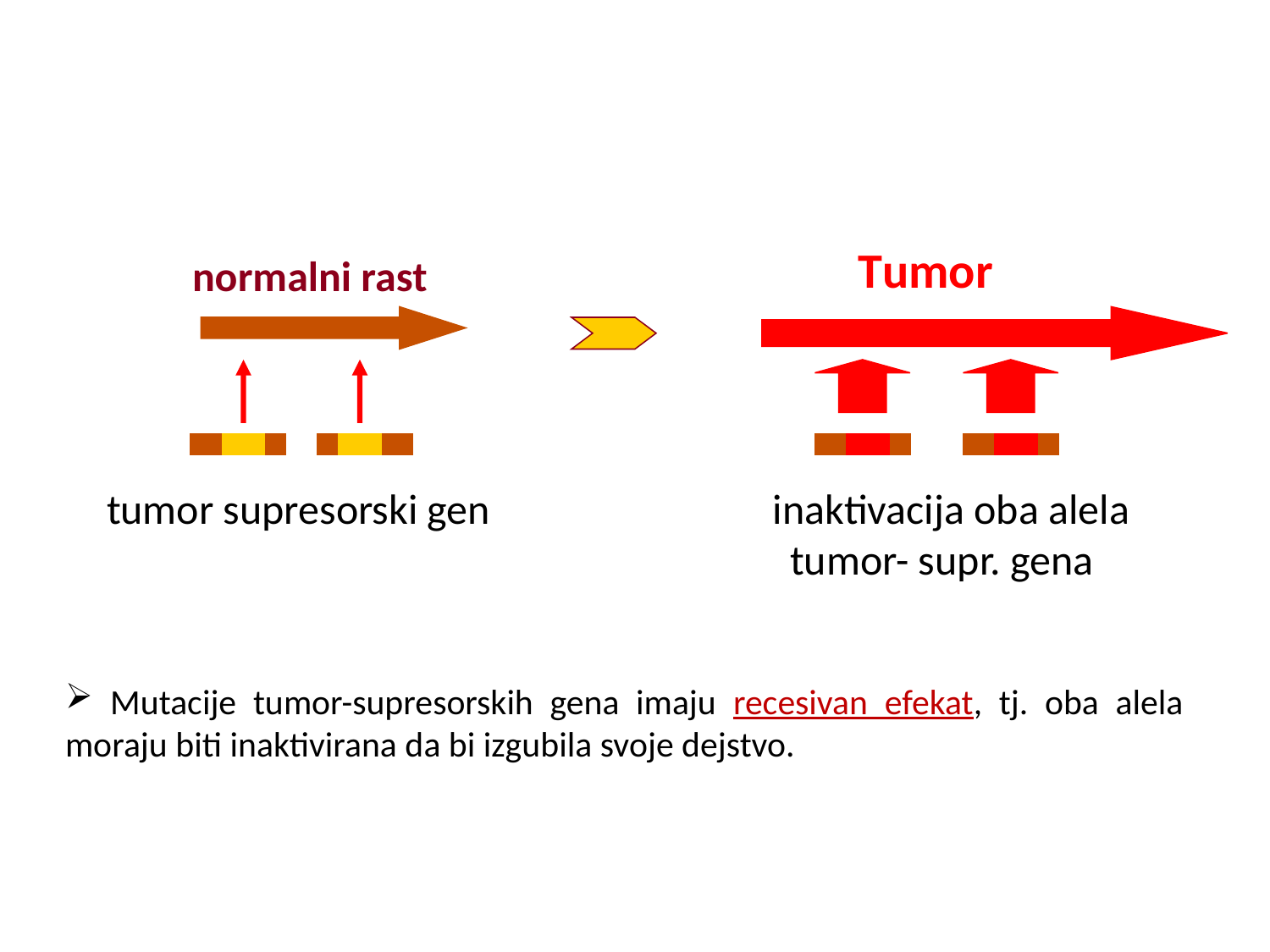

Tumor
normalni rast

tumor supresorski gen
  inaktivacija oba alela tumor- supr. gena
 Mutacije tumor-supresorskih gena imaju recesivan efekat, tj. oba alela moraju biti inaktivirana da bi izgubila svoje dejstvo.